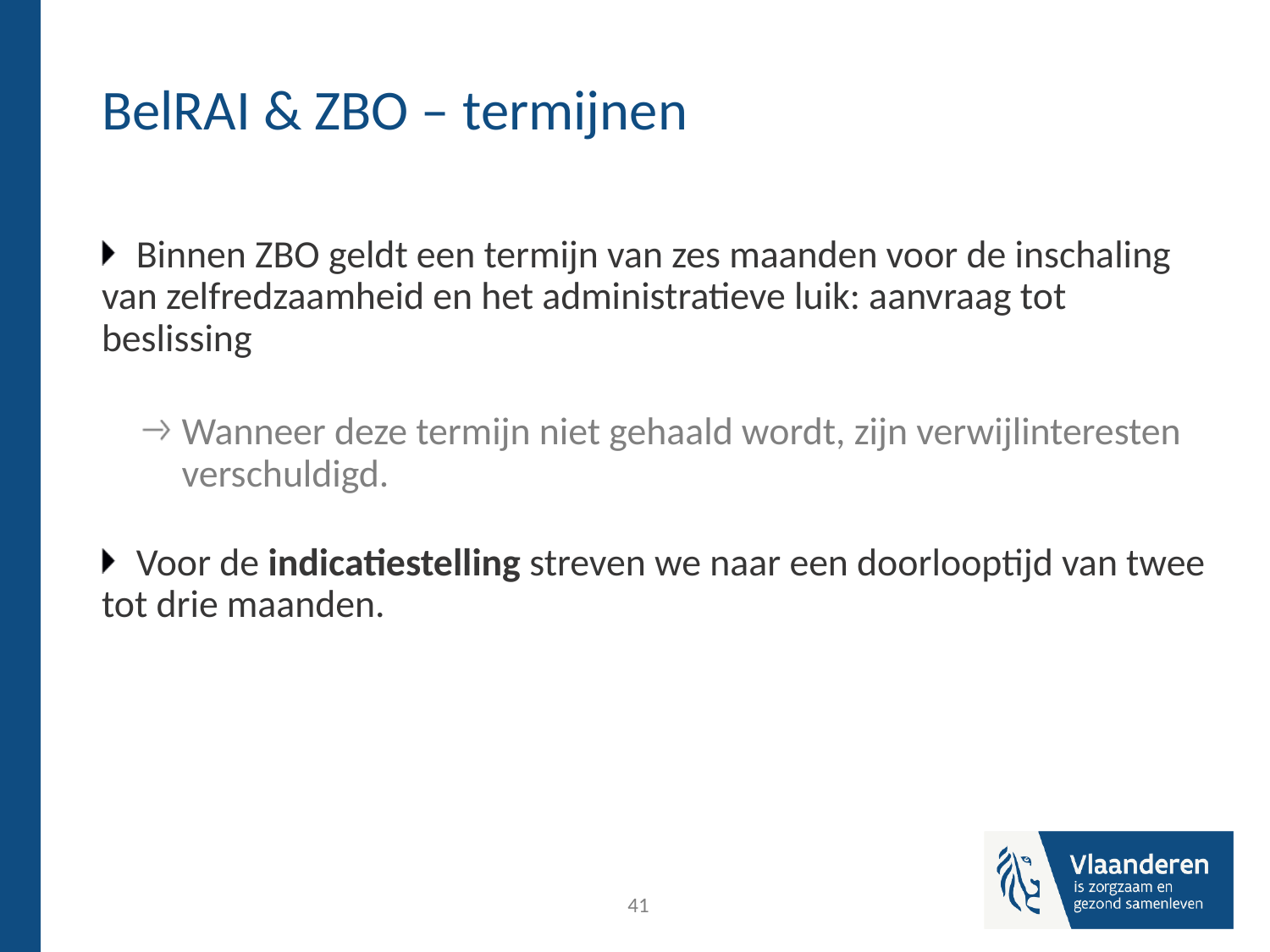

# BelRAI & ZBO – termijnen
Binnen ZBO geldt een termijn van zes maanden voor de inschaling van zelfredzaamheid en het administratieve luik: aanvraag tot beslissing
Wanneer deze termijn niet gehaald wordt, zijn verwijlinteresten verschuldigd.
Voor de indicatiestelling streven we naar een doorlooptijd van twee tot drie maanden.